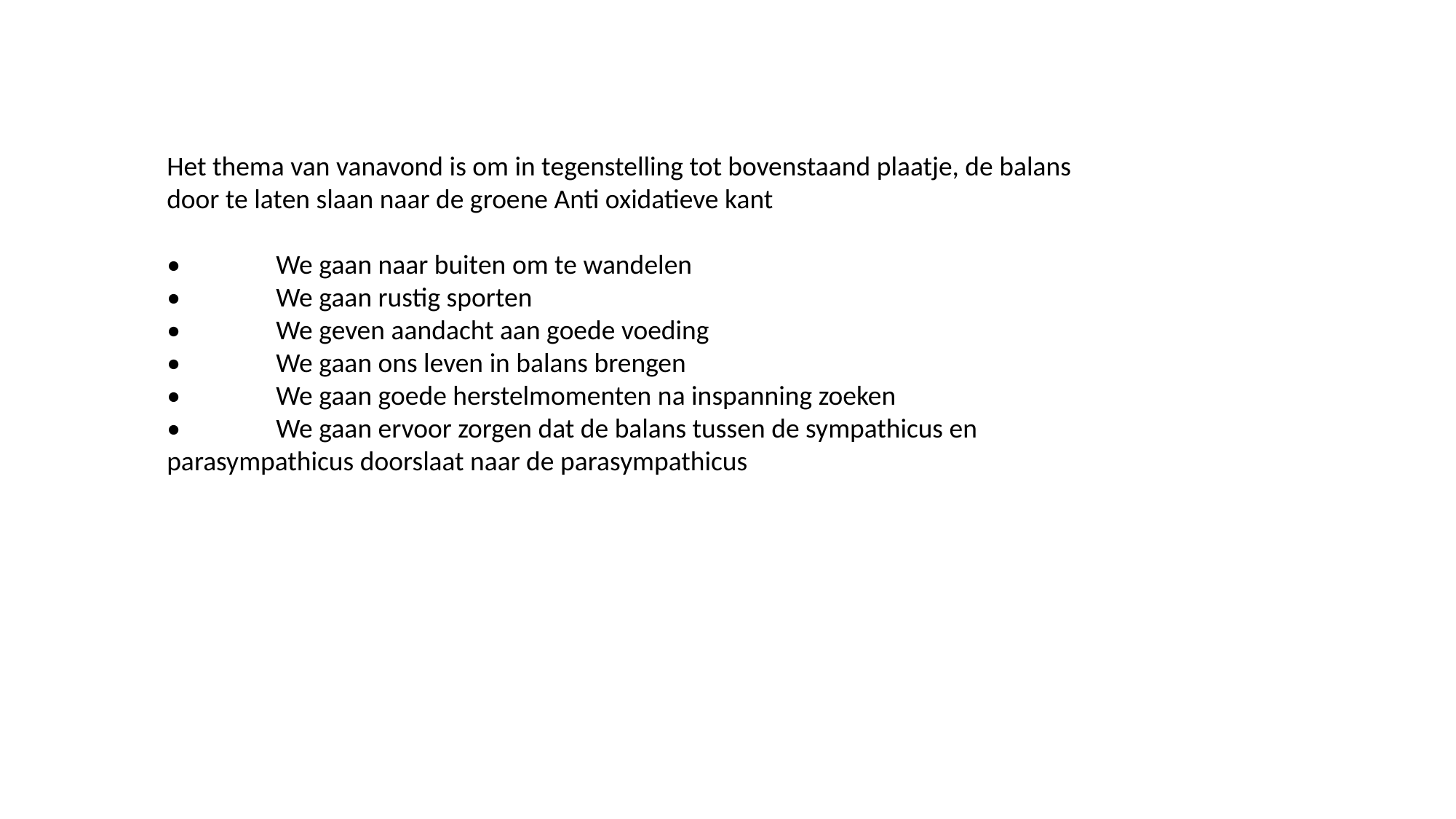

Het thema van vanavond is om in tegenstelling tot bovenstaand plaatje, de balans door te laten slaan naar de groene Anti oxidatieve kant

•	We gaan naar buiten om te wandelen
•	We gaan rustig sporten
•	We geven aandacht aan goede voeding
•	We gaan ons leven in balans brengen
•	We gaan goede herstelmomenten na inspanning zoeken
•	We gaan ervoor zorgen dat de balans tussen de sympathicus en 	parasympathicus doorslaat naar de parasympathicus